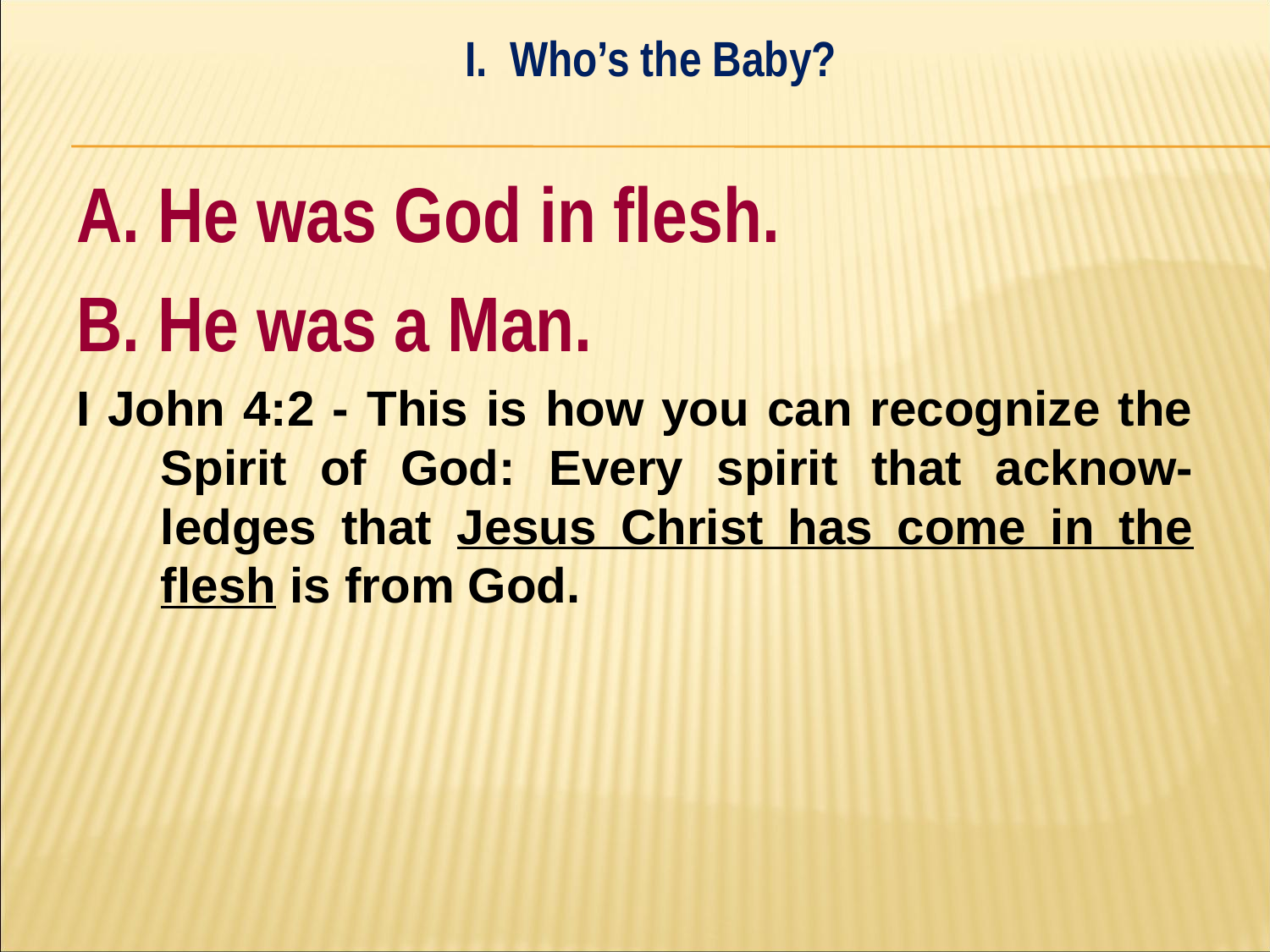

I.  Who’s the Baby?
#
A. He was God in flesh.
B. He was a Man.
I John 4:2 - This is how you can recognize the Spirit of God: Every spirit that acknow-ledges that Jesus Christ has come in the flesh is from God.